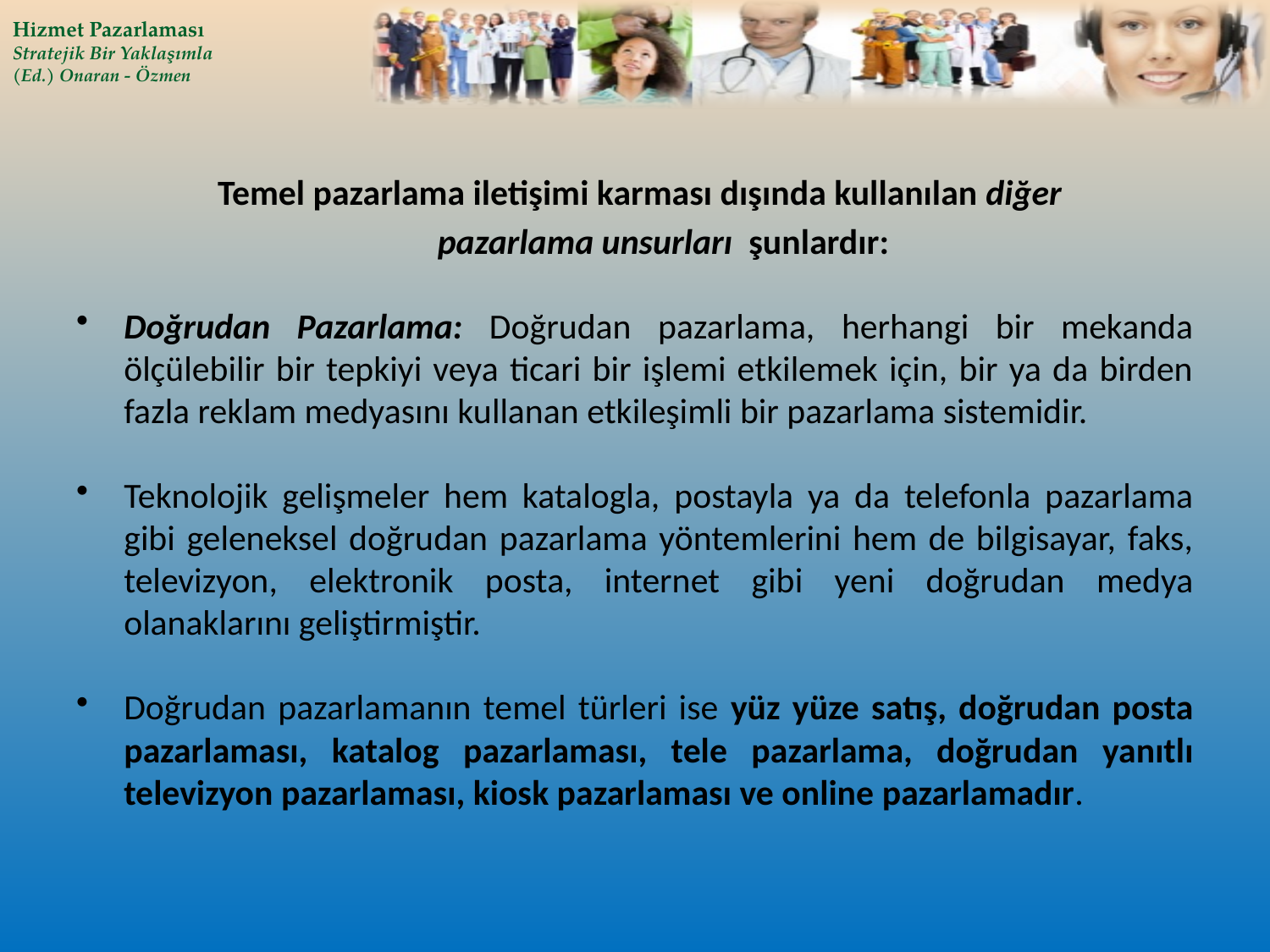

# Temel pazarlama iletişimi karması dışında kullanılan diğer pazarlama unsurları  şunlardır:
Doğrudan Pazarlama: Doğrudan pazarlama, herhangi bir mekanda ölçülebilir bir tepkiyi veya ticari bir işlemi etkilemek için, bir ya da birden fazla reklam medyasını kullanan etkileşimli bir pazarlama sistemidir.

Teknolojik gelişmeler hem katalogla, postayla ya da telefonla pazarlama gibi geleneksel doğrudan pazarlama yöntemlerini hem de bilgisayar, faks, televizyon, elektronik posta, internet gibi yeni doğrudan medya olanaklarını geliştirmiştir.

Doğrudan pazarlamanın temel türleri ise yüz yüze satış, doğrudan posta pazarlaması, katalog pazarlaması, tele pazarlama, doğrudan yanıtlı televizyon pazarlaması, kiosk pazarlaması ve online pazarlamadır.